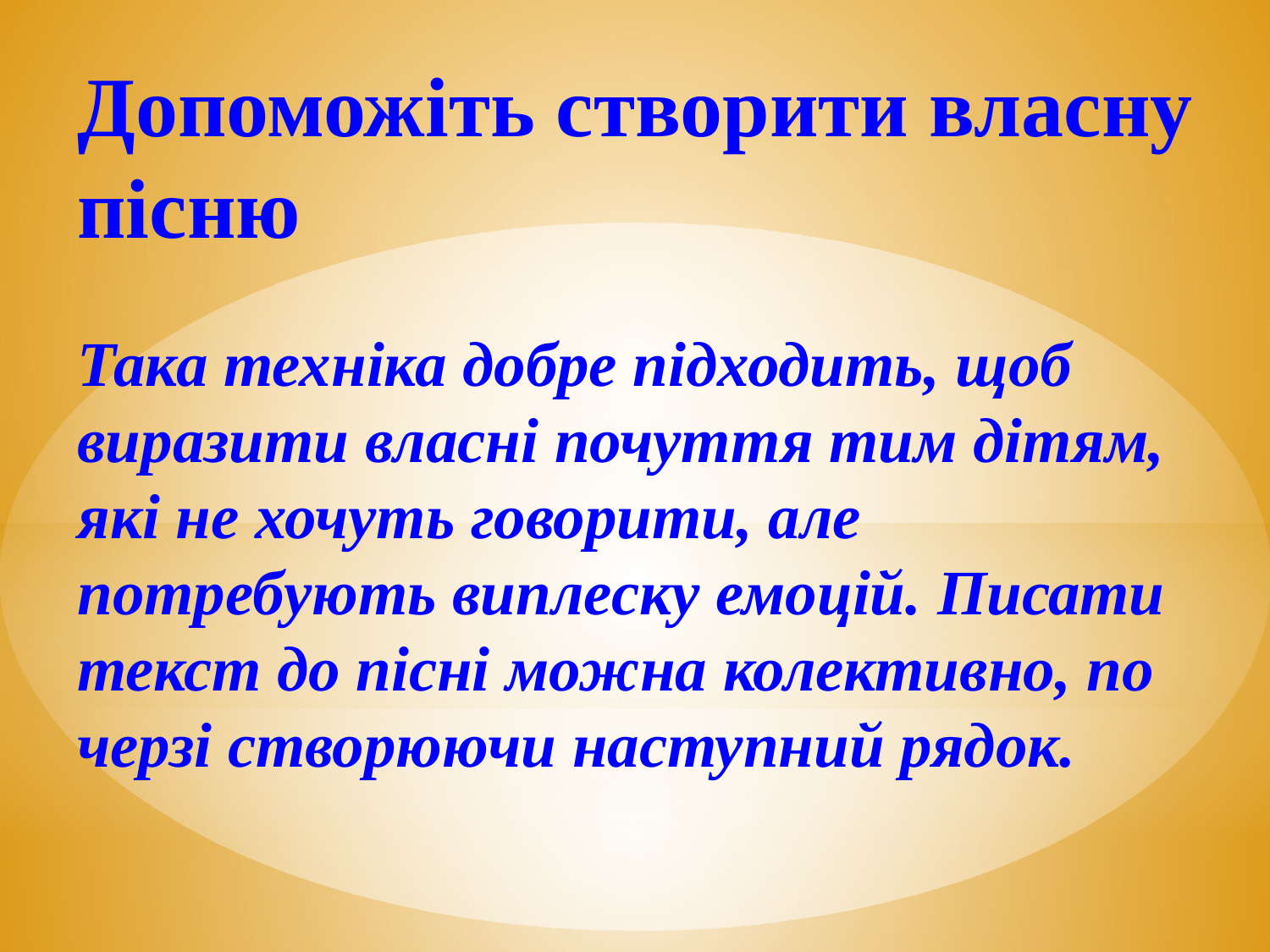

Допоможіть створити власну пісню

Така техніка добре підходить, щоб виразити власні почуття тим дітям, які не хочуть говорити, але потребують виплеску емоцій. Писати текст до пісні можна колективно, по черзі створюючи наступний рядок.